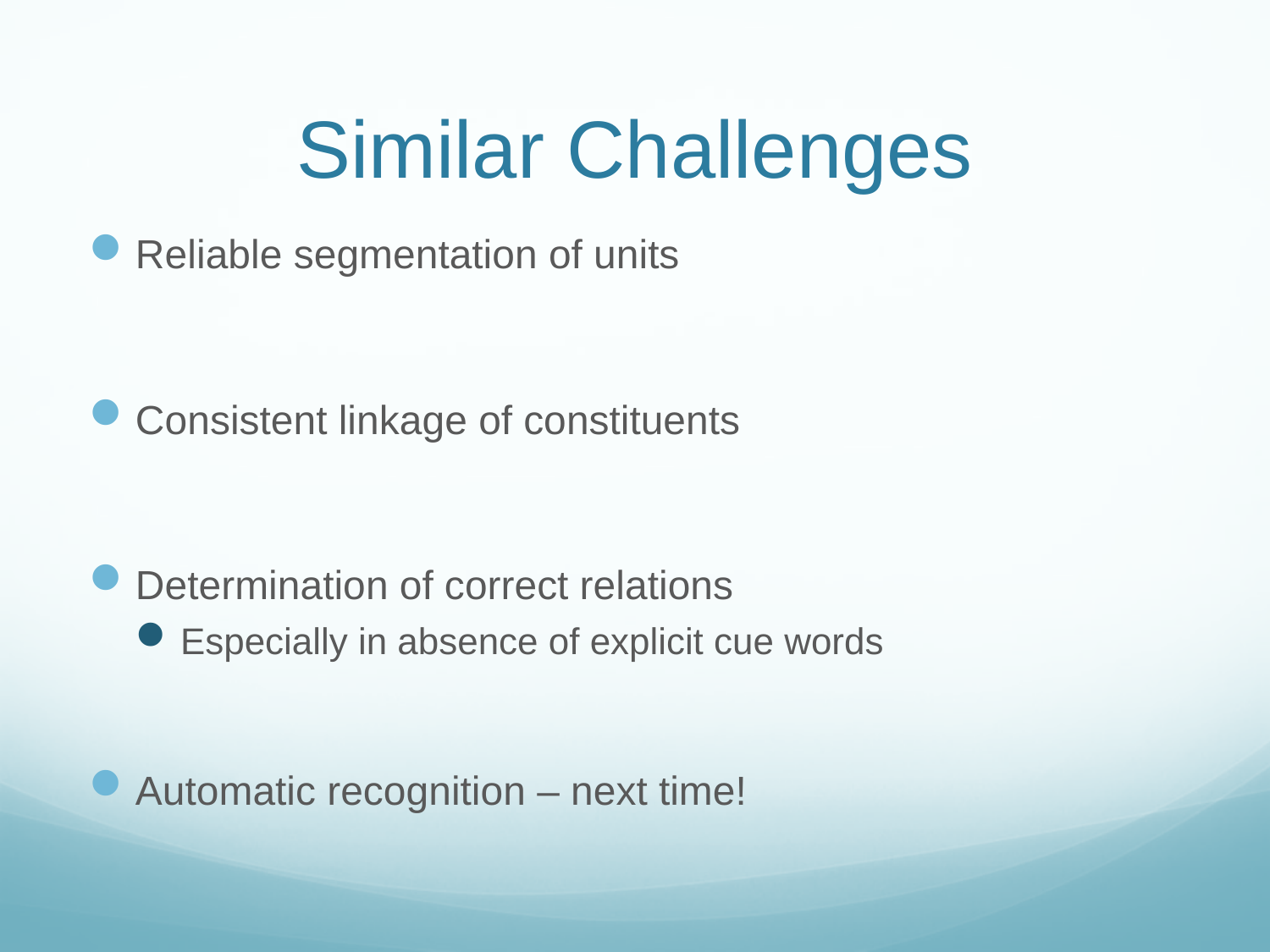

# Similar Challenges
Reliable segmentation of units

Consistent linkage of constituents

Determination of correct relations
Especially in absence of explicit cue words

Automatic recognition – next time!